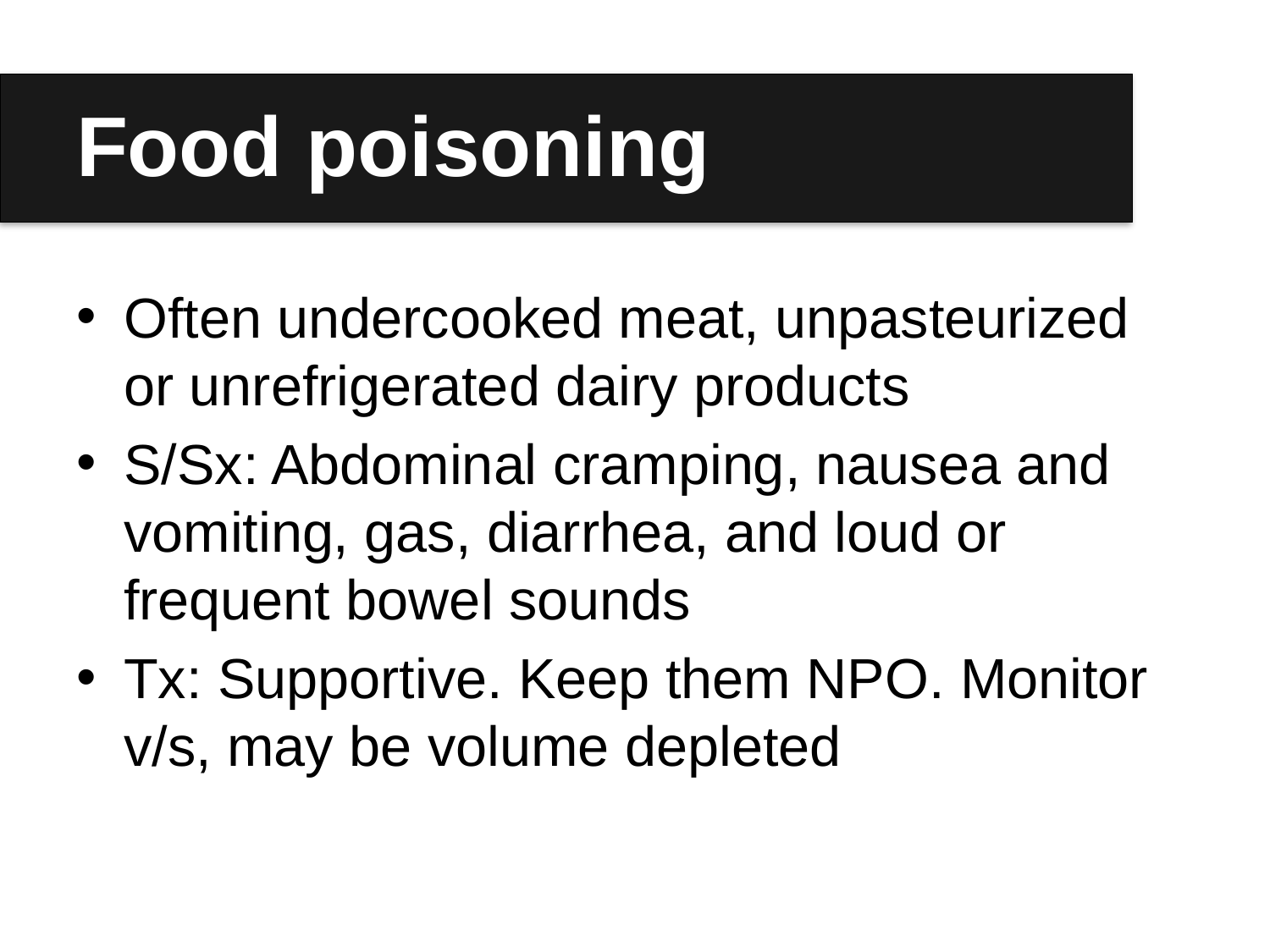

# Food poisoning

Often undercooked meat, unpasteurized or unrefrigerated dairy products
S/Sx: Abdominal cramping, nausea and vomiting, gas, diarrhea, and loud or frequent bowel sounds
Tx: Supportive. Keep them NPO. Monitor v/s, may be volume depleted